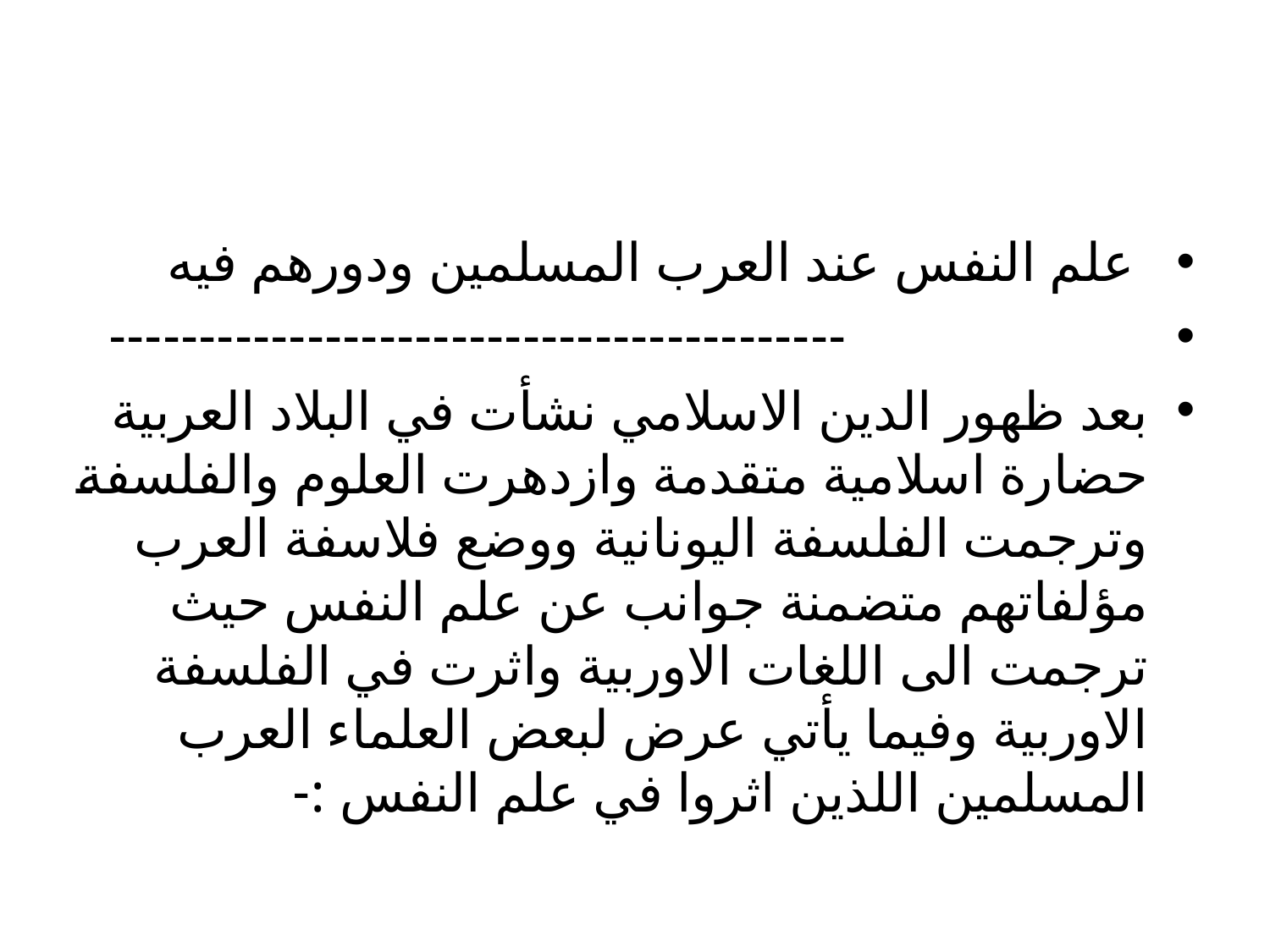

#
 علم النفس عند العرب المسلمين ودورهم فيه
                      -----------------------------------------
بعد ظهور الدين الاسلامي نشأت في البلاد العربية حضارة اسلامية متقدمة وازدهرت العلوم والفلسفة وترجمت الفلسفة اليونانية ووضع فلاسفة العرب مؤلفاتهم متضمنة جوانب عن علم النفس حيث ترجمت الى اللغات الاوربية واثرت في الفلسفة الاوربية وفيما يأتي عرض لبعض العلماء العرب المسلمين اللذين اثروا في علم النفس :-